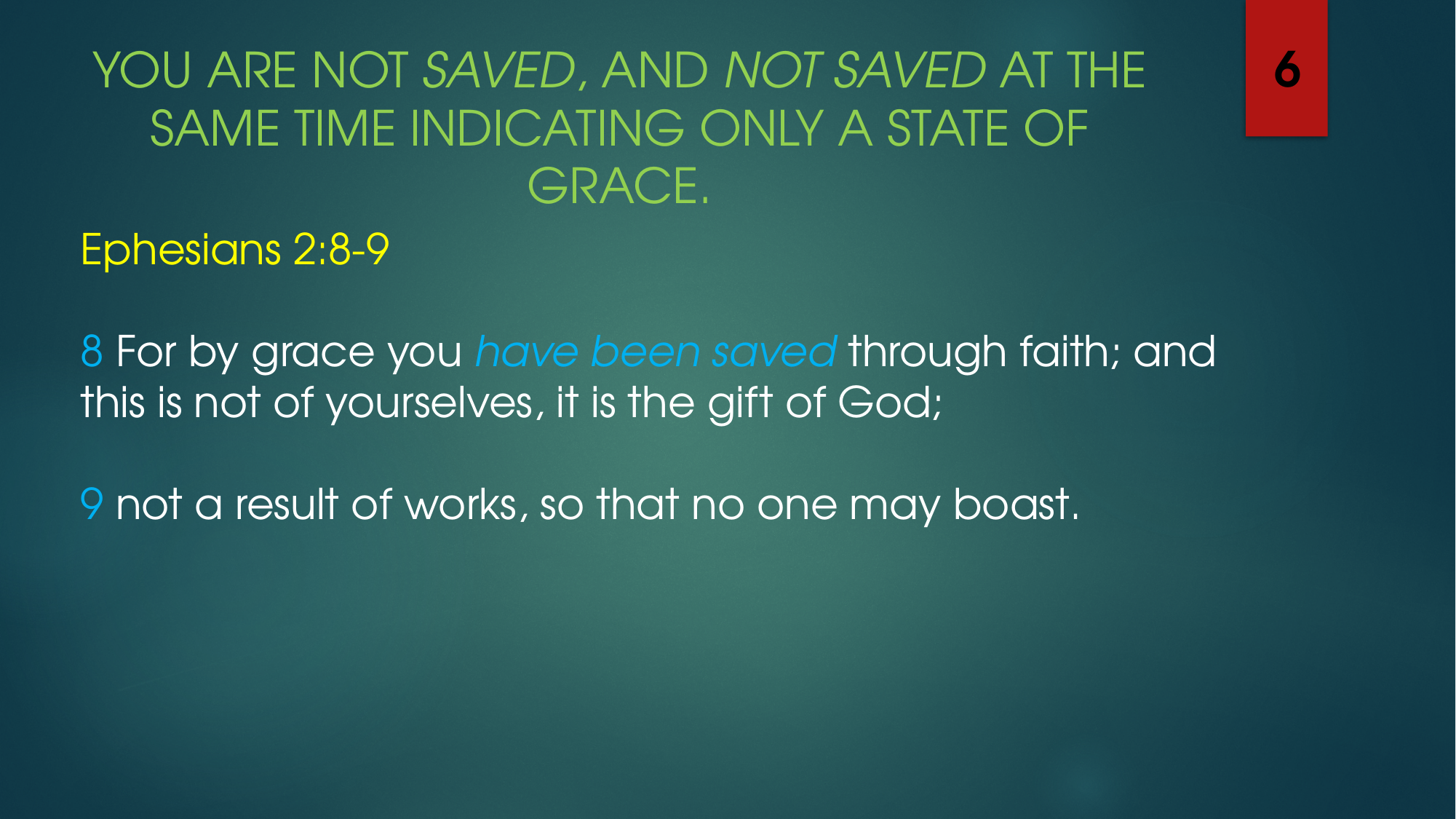

You are not saved, and not saved at the same time indicating only a state of grace.
6
Ephesians 2:8-9

8 For by grace you have been saved through faith; and this is not of yourselves, it is the gift of God;

9 not a result of works, so that no one may boast.